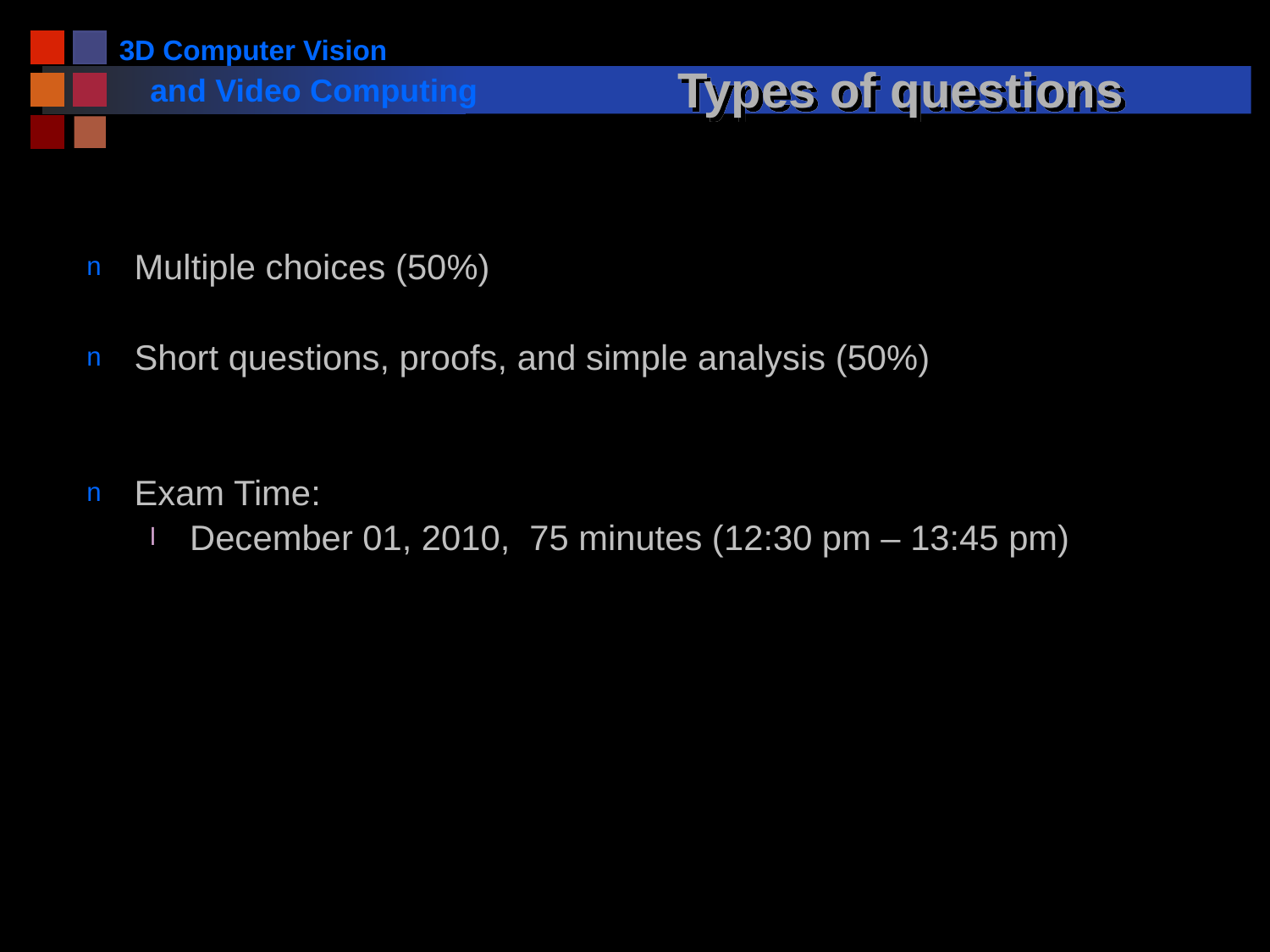

# Types of questions
Multiple choices (50%)

Short questions, proofs, and simple analysis (50%)

Exam Time:
December 01, 2010,  75 minutes (12:30 pm – 13:45 pm)